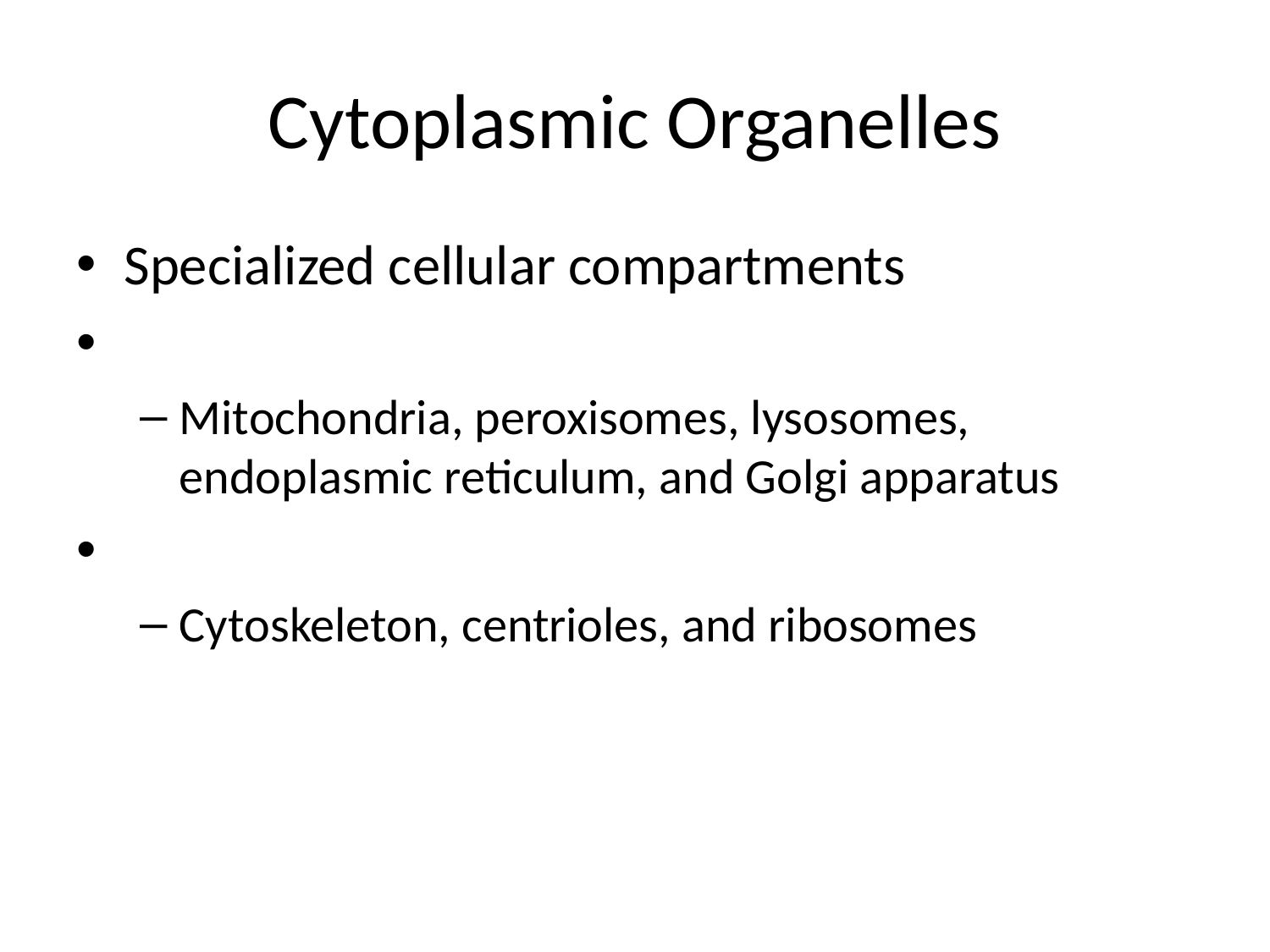

# Cytoplasmic Organelles
Specialized cellular compartments

Mitochondria, peroxisomes, lysosomes, endoplasmic reticulum, and Golgi apparatus

Cytoskeleton, centrioles, and ribosomes